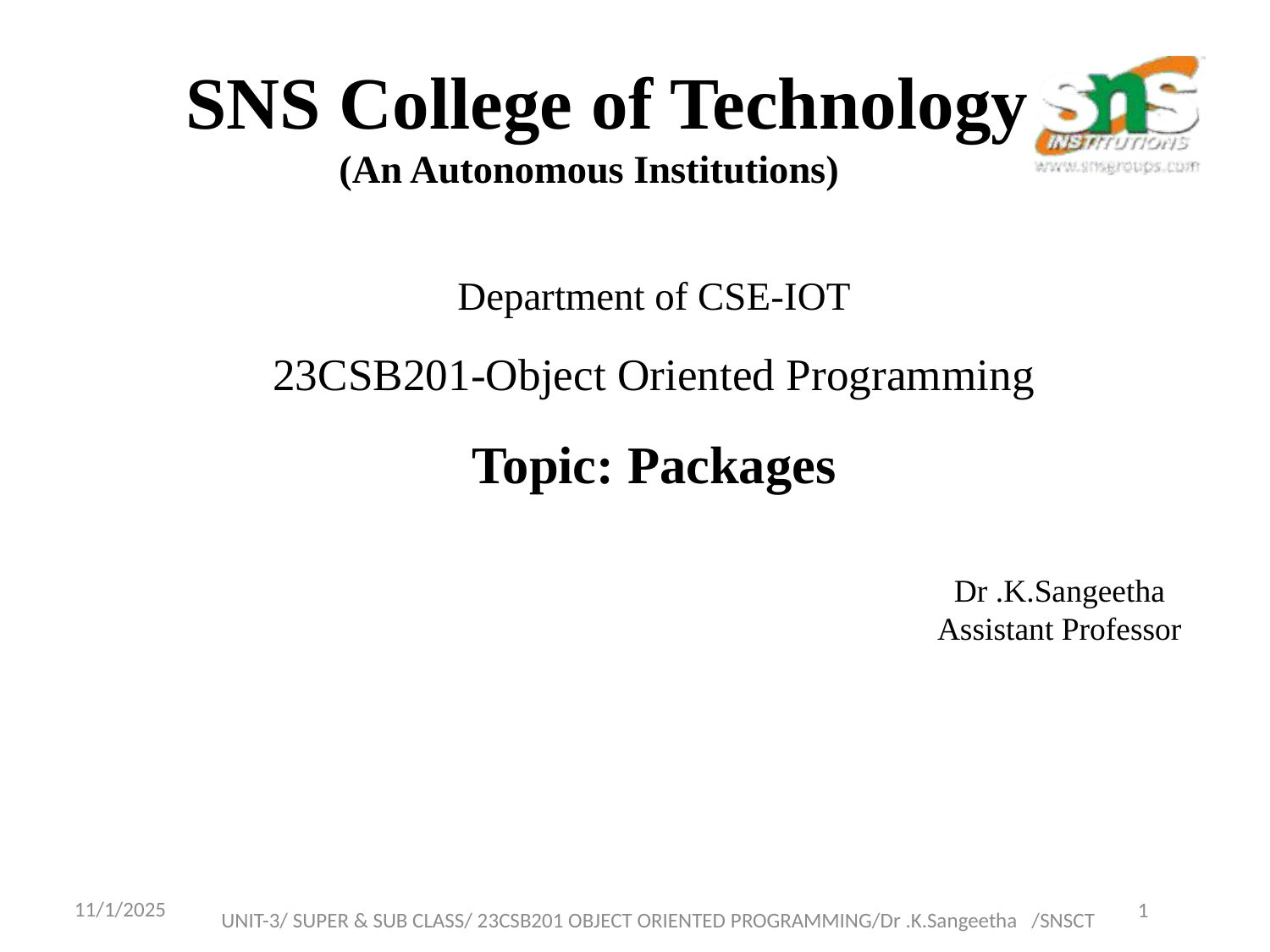

# SNS College of Technology (An Autonomous Institutions)
Department of CSE-IOT
23CSB201-Object Oriented Programming
Topic: Packages

Dr .K.Sangeetha
Assistant Professor
11/1/2025
1
UNIT-3/ SUPER & SUB CLASS/ 23CSB201 OBJECT ORIENTED PROGRAMMING/Dr .K.Sangeetha   /SNSCT